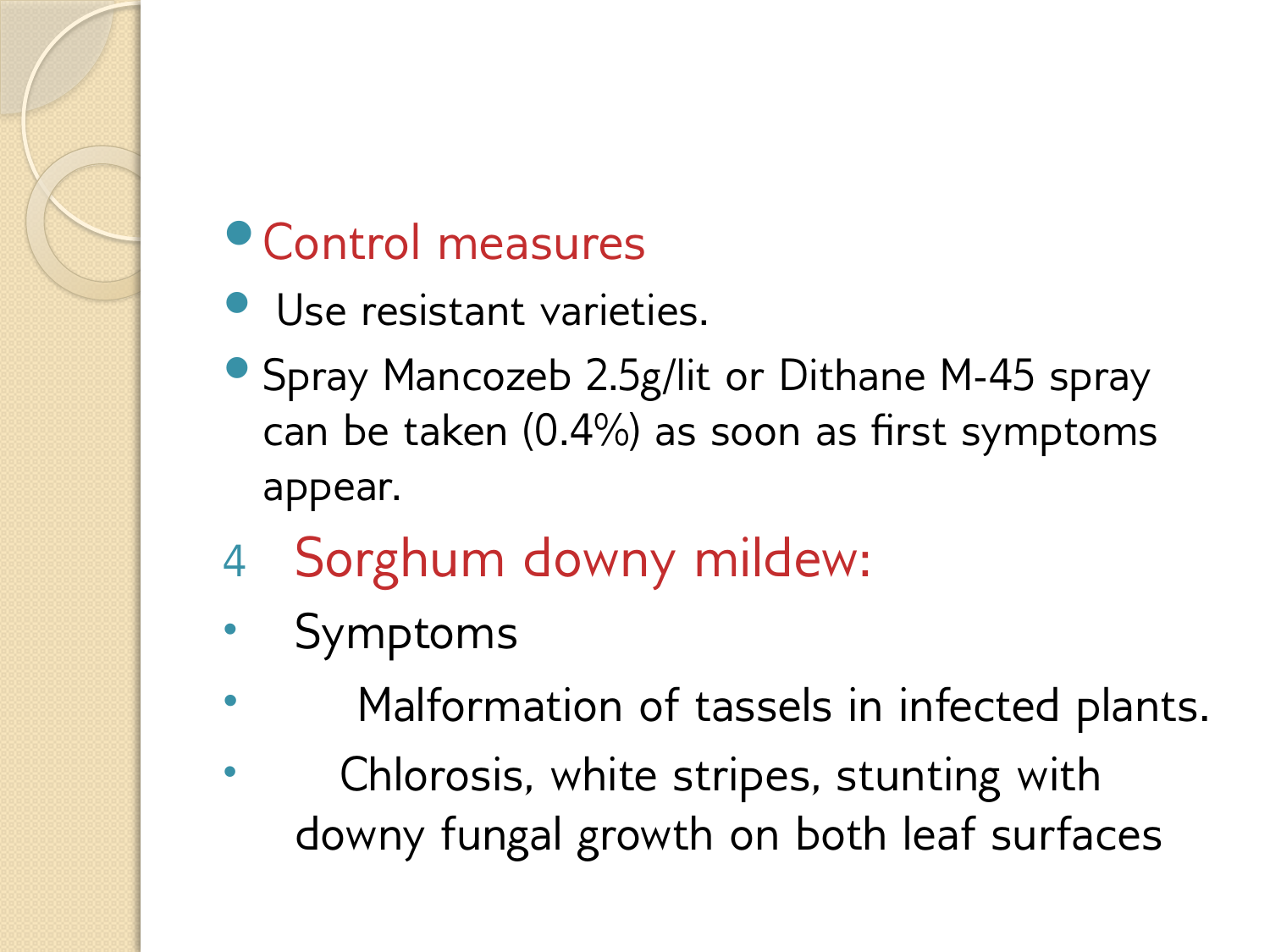

#
Control measures
 Use resistant varieties.
Spray Mancozeb 2.5g/lit or Dithane M-45 spray can be taken (0.4%) as soon as first symptoms appear.
Sorghum downy mildew:
Symptoms
    Malformation of tassels in infected plants.
   Chlorosis, white stripes, stunting with downy fungal growth on both leaf surfaces